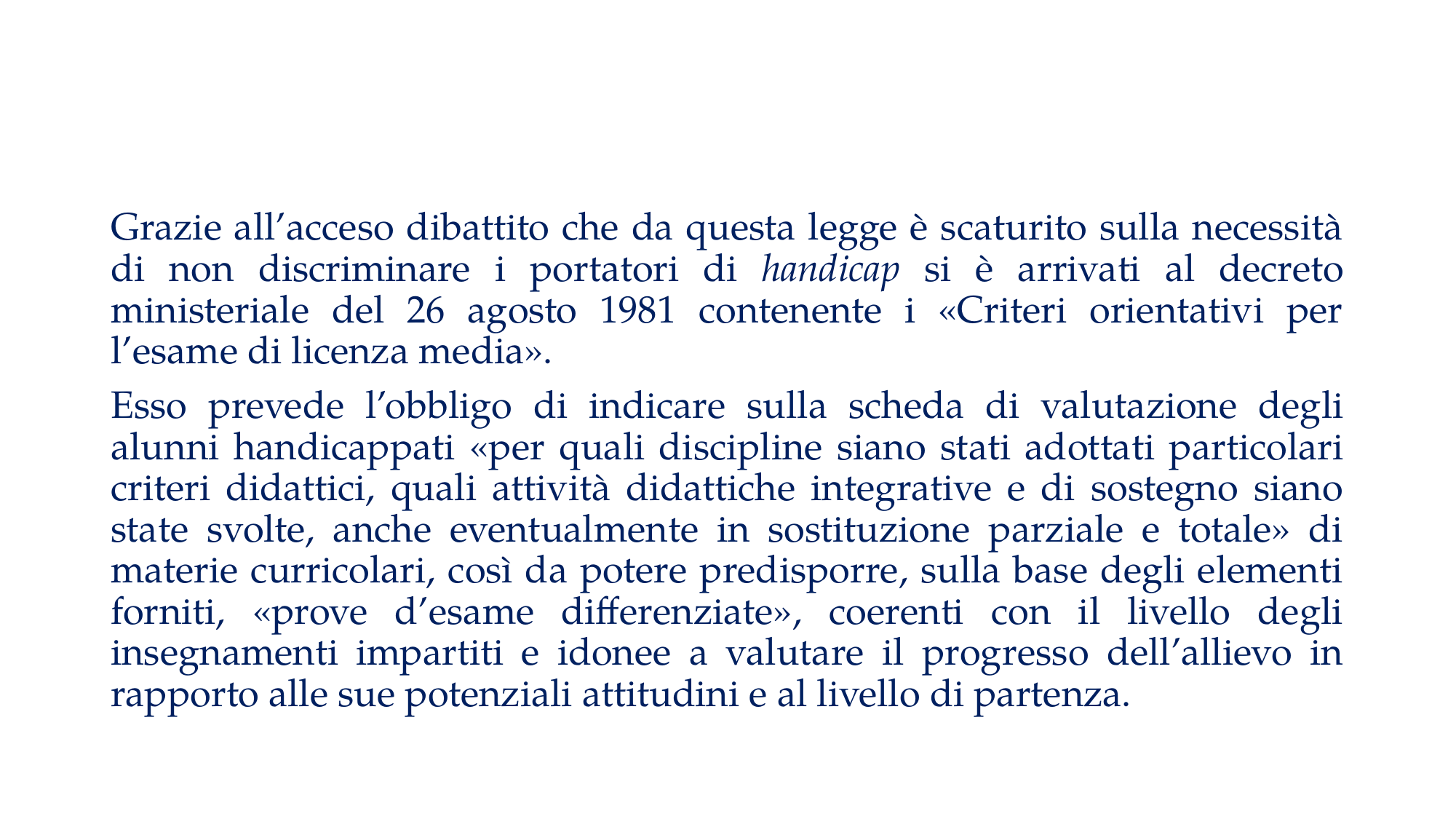

Grazie all’acceso dibattito che da questa legge è scaturito sulla necessità di non discriminare i portatori di handicap si è arrivati al decreto ministeriale del 26 agosto 1981 contenente i «Criteri orientativi per l’esame di licenza media».
Esso prevede l’obbligo di indicare sulla scheda di valutazione degli alunni handicappati «per quali discipline siano stati adottati particolari criteri didattici, quali attività didattiche integrative e di sostegno siano state svolte, anche eventualmente in sostituzione parziale e totale» di materie curricolari, così da potere predisporre, sulla base degli elementi forniti, «prove d’esame differenziate», coerenti con il livello degli insegnamenti impartiti e idonee a valutare il progresso dell’allievo in rapporto alle sue potenziali attitudini e al livello di partenza.